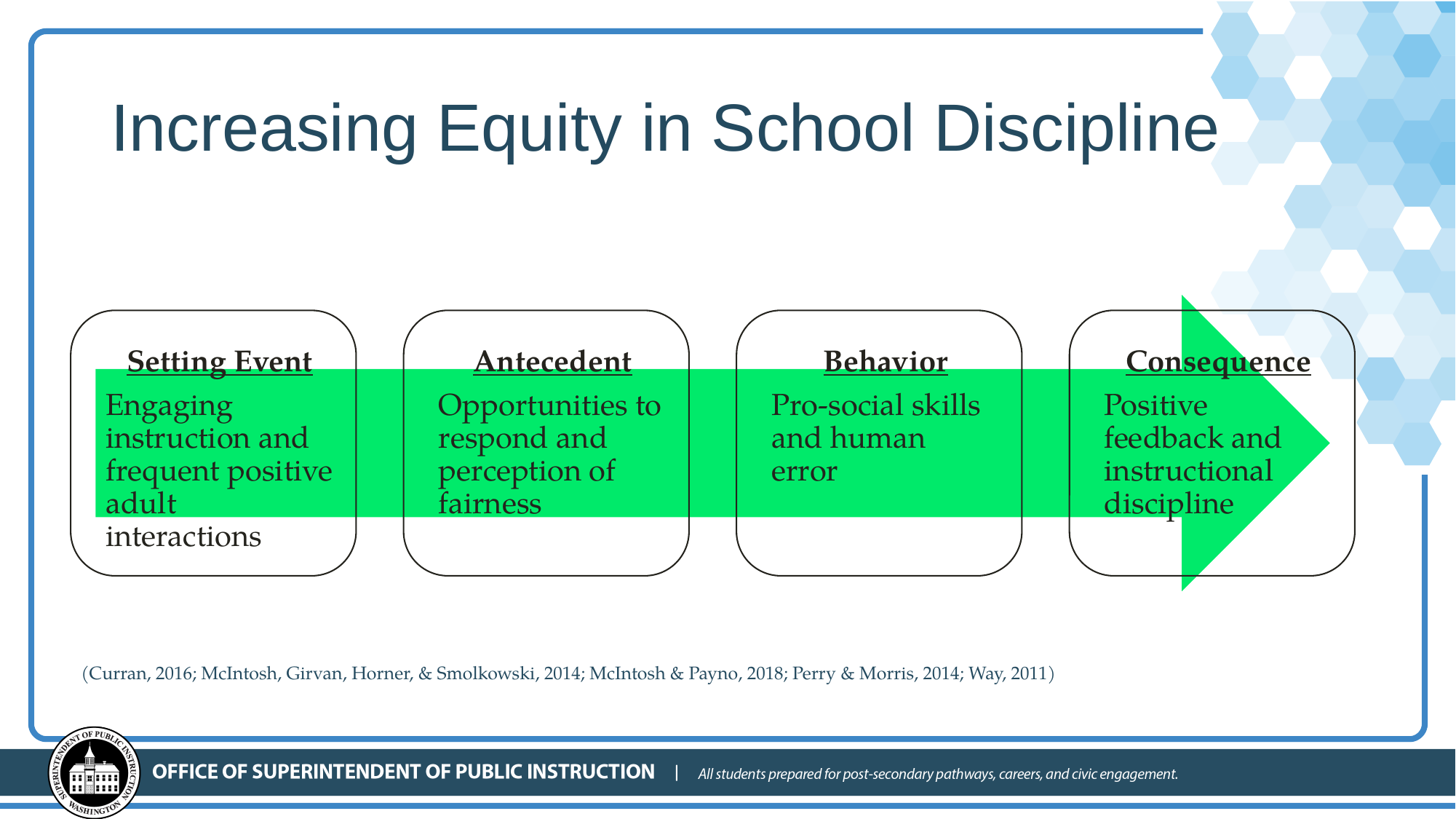

# Increasing Equity in School Discipline
Setting Event
Engaging instruction and frequent positive adult interactions
Antecedent
Opportunities to respond and perception of fairness
Behavior
Pro-social skills and human error
Consequence
Positive feedback and instructional discipline
(Curran, 2016; McIntosh, Girvan, Horner, & Smolkowski, 2014; McIntosh & Payno, 2018; Perry & Morris, 2014; Way, 2011)